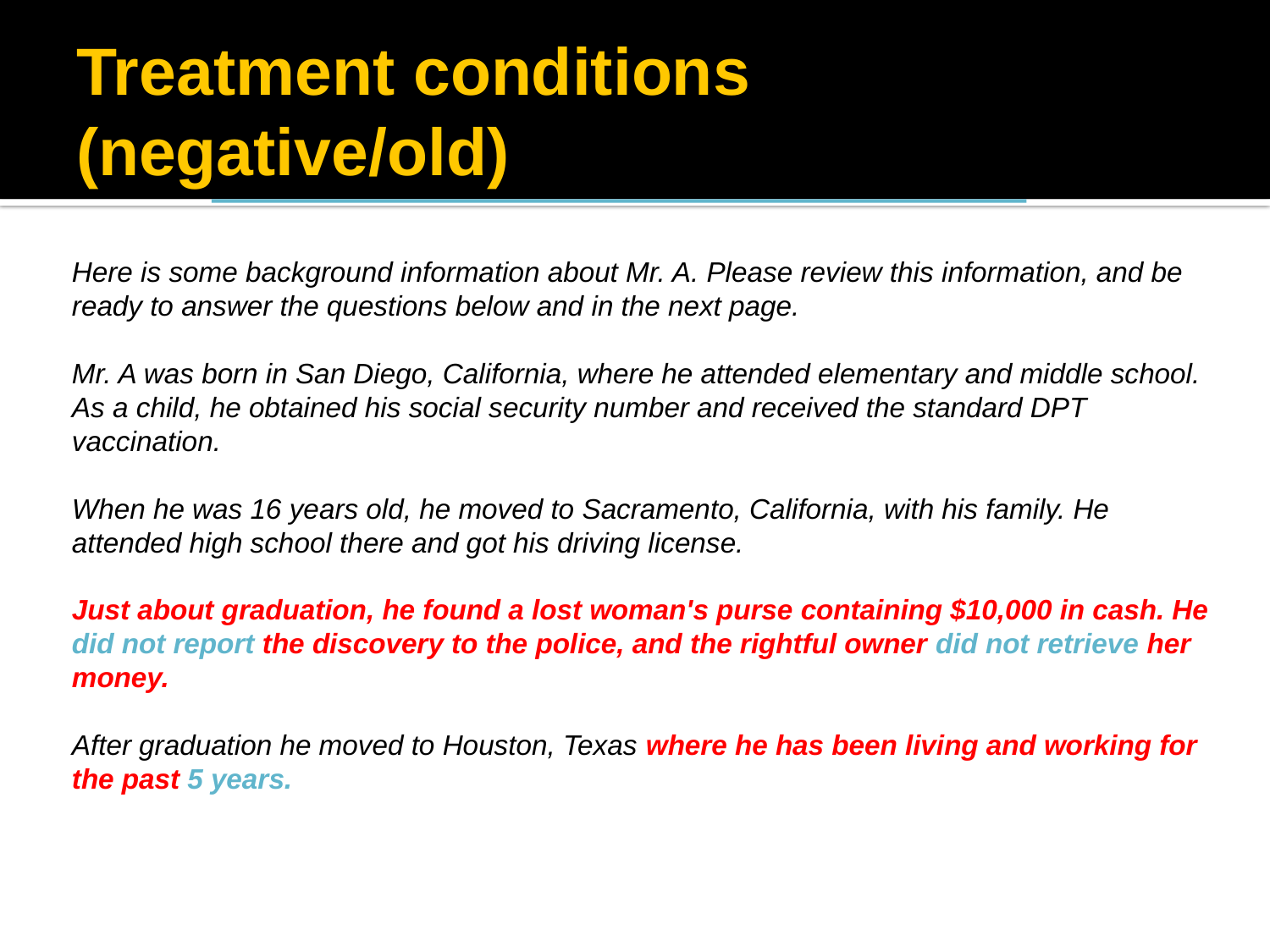

# Treatment conditions (negative/old)
Here is some background information about Mr. A. Please review this information, and be ready to answer the questions below and in the next page.

Mr. A was born in San Diego, California, where he attended elementary and middle school. As a child, he obtained his social security number and received the standard DPT vaccination.

When he was 16 years old, he moved to Sacramento, California, with his family. He attended high school there and got his driving license.

Just about graduation, he found a lost woman's purse containing $10,000 in cash. He did not report the discovery to the police, and the rightful owner did not retrieve her money.

After graduation he moved to Houston, Texas where he has been living and working for the past 5 years.